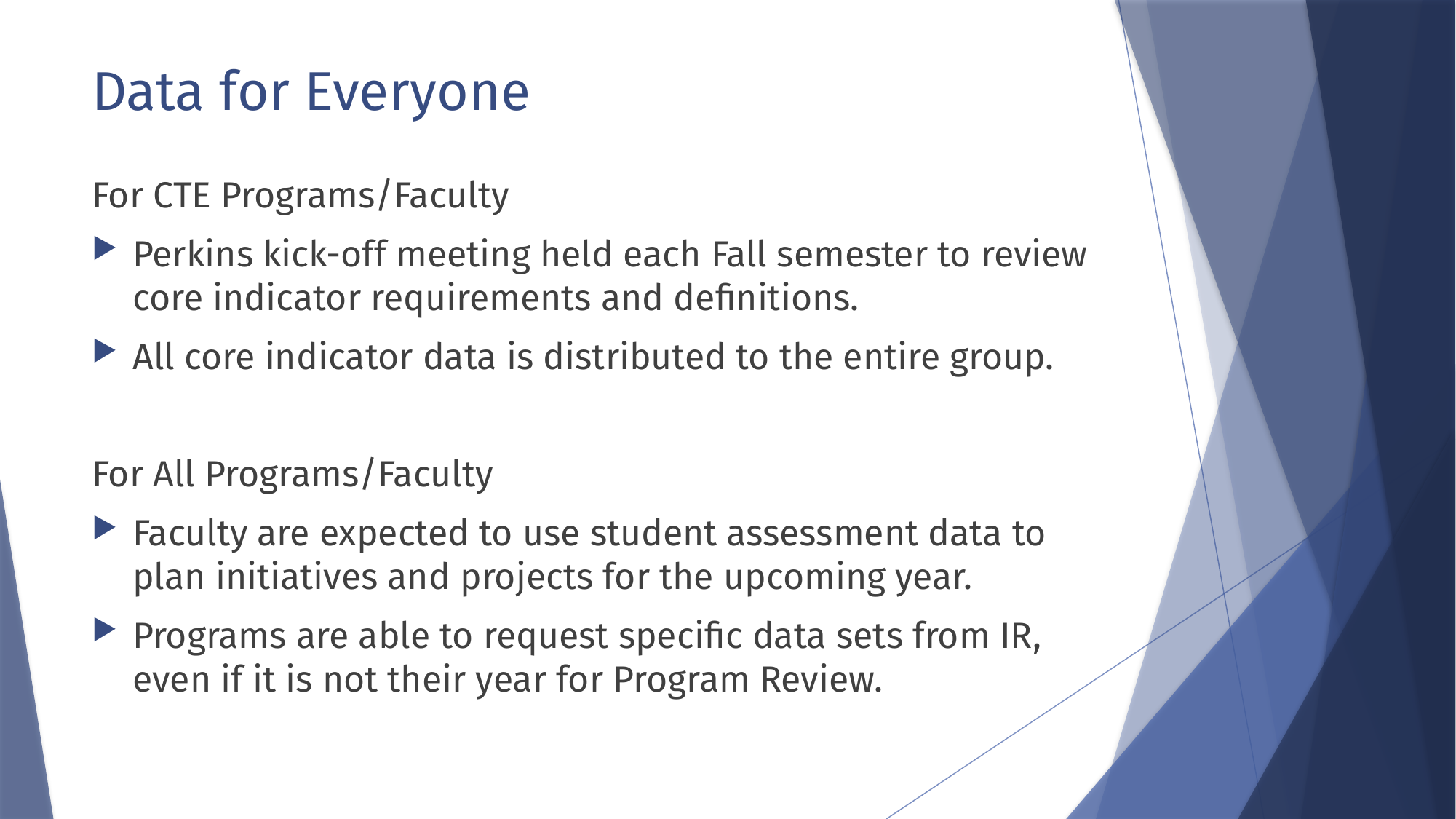

# Data for Everyone
For CTE Programs/Faculty
Perkins kick-off meeting held each Fall semester to review core indicator requirements and definitions.
All core indicator data is distributed to the entire group.

For All Programs/Faculty
Faculty are expected to use student assessment data to plan initiatives and projects for the upcoming year.
Programs are able to request specific data sets from IR, even if it is not their year for Program Review.